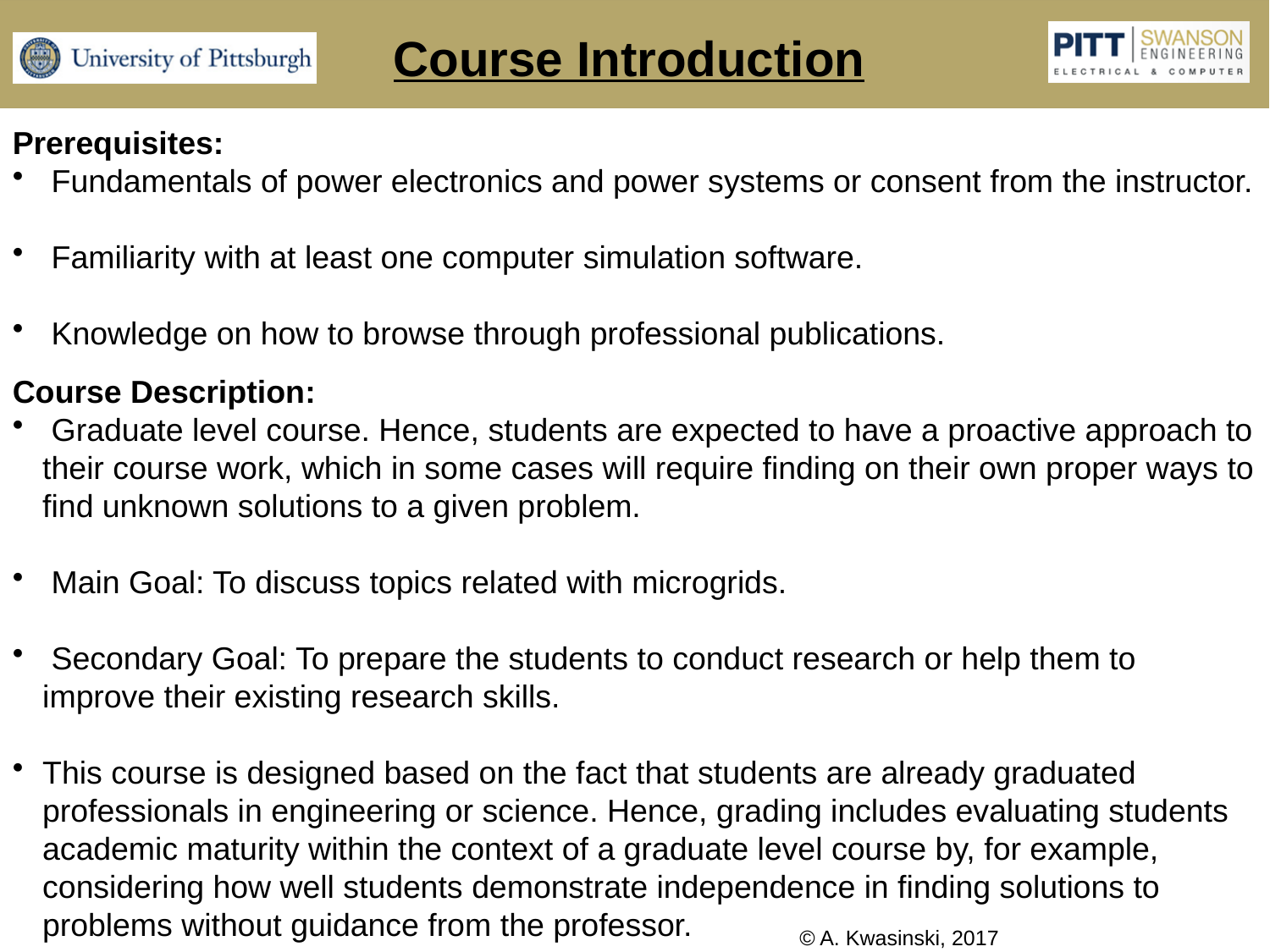

Course Introduction
Prerequisites:
 Fundamentals of power electronics and power systems or consent from the instructor.

 Familiarity with at least one computer simulation software.

 Knowledge on how to browse through professional publications.
Course Description:
 Graduate level course. Hence, students are expected to have a proactive approach to their course work, which in some cases will require finding on their own proper ways to find unknown solutions to a given problem.

 Main Goal: To discuss topics related with microgrids.

 Secondary Goal: To prepare the students to conduct research or help them to improve their existing research skills.

This course is designed based on the fact that students are already graduated professionals in engineering or science. Hence, grading includes evaluating students academic maturity within the context of a graduate level course by, for example, considering how well students demonstrate independence in finding solutions to problems without guidance from the professor.
© A. Kwasinski, 2017